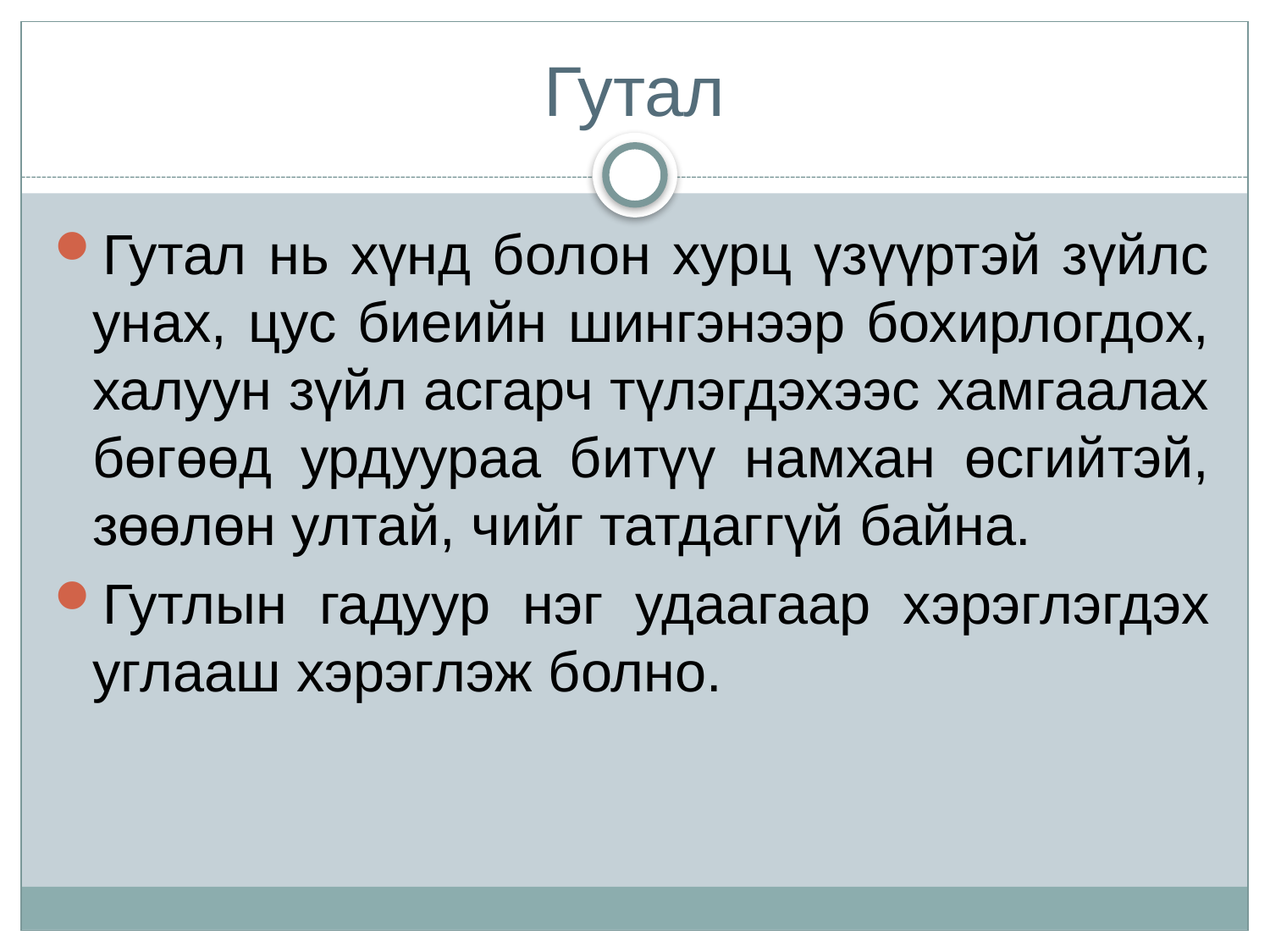

# Гутал
Гутал нь хүнд болон хурц үзүүртэй зүйлс унах, цус биеийн шингэнээр бохирлогдох, халуун зүйл асгарч түлэгдэхээс хамгаалах бөгөөд урдуураа битүү намхан өсгийтэй, зөөлөн ултай, чийг татдаггүй байна.
Гутлын гадуур нэг удаагаар хэрэглэгдэх углааш хэрэглэж болно.